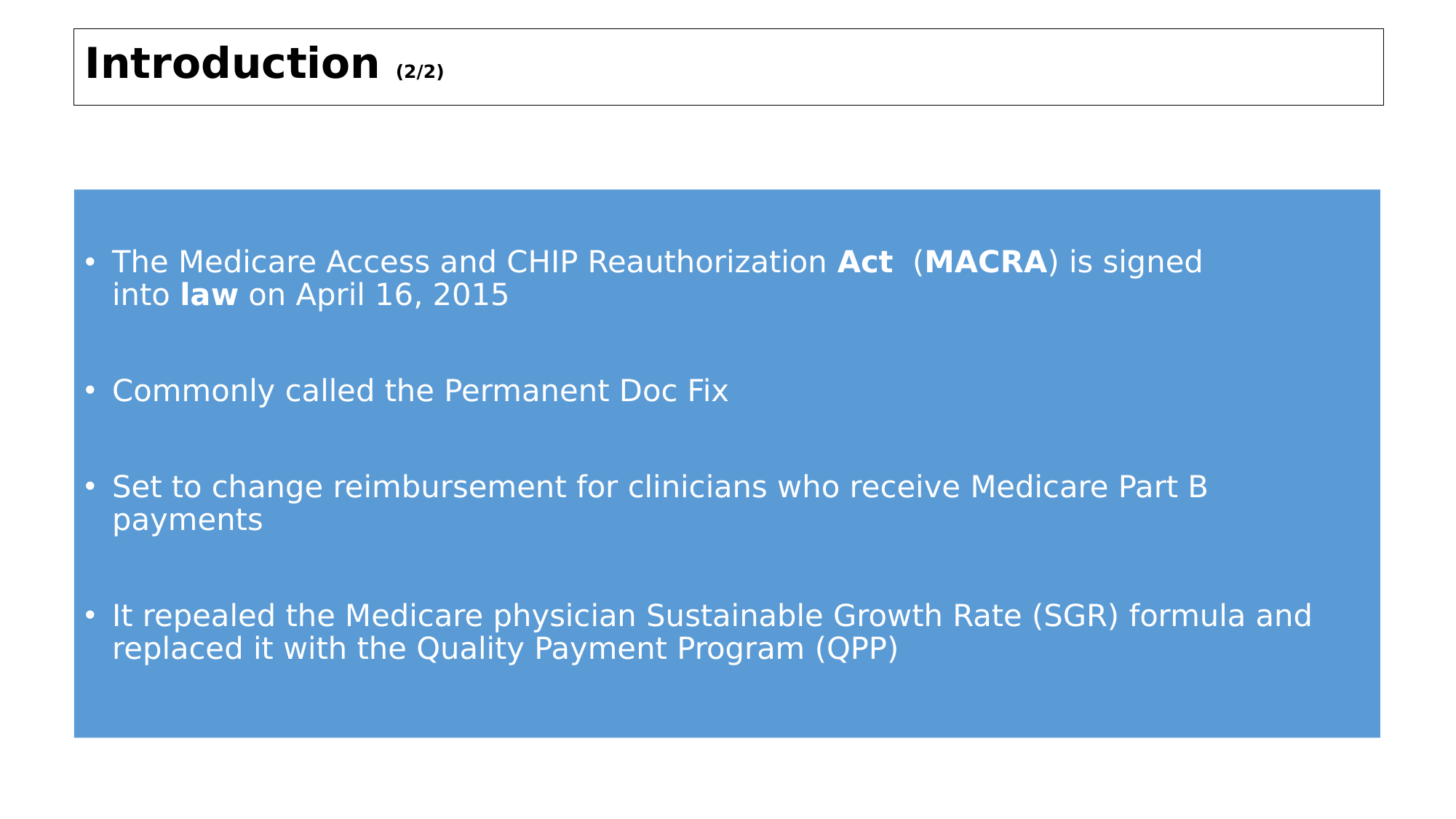

# Introduction
Introduction (2/2)

The Medicare Access and CHIP Reauthorization Act  (MACRA) is signed into law on April 16, 2015

Commonly called the Permanent Doc Fix

Set to change reimbursement for clinicians who receive Medicare Part B payments

It repealed the Medicare physician Sustainable Growth Rate (SGR) formula and replaced it with the Quality Payment Program (QPP)